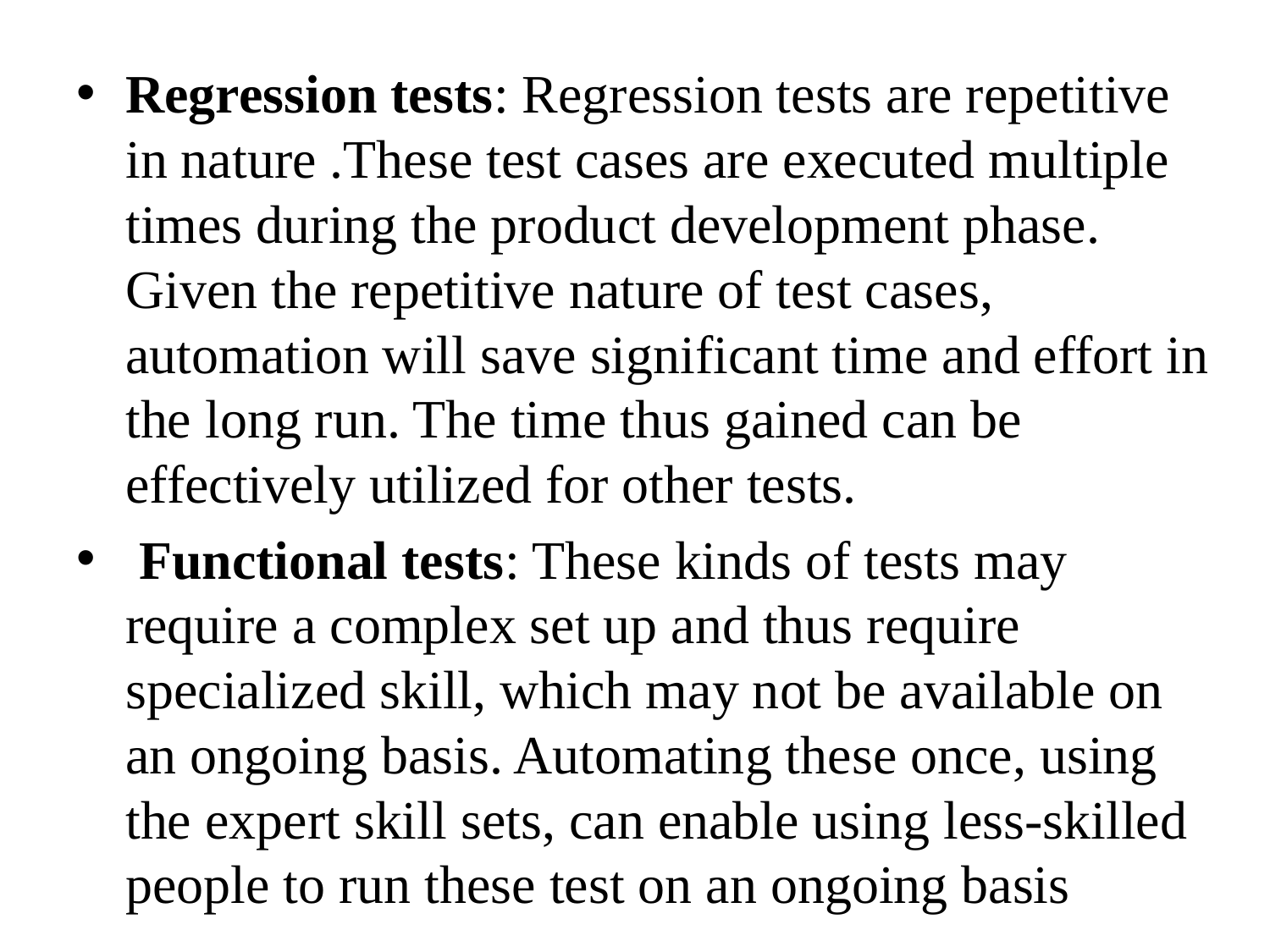

Regression tests: Regression tests are repetitive in nature .These test cases are executed multiple times during the product development phase. Given the repetitive nature of test cases, automation will save significant time and effort in the long run. The time thus gained can be effectively utilized for other tests.
 Functional tests: These kinds of tests may require a complex set up and thus require specialized skill, which may not be available on an ongoing basis. Automating these once, using the expert skill sets, can enable using less-skilled people to run these test on an ongoing basis